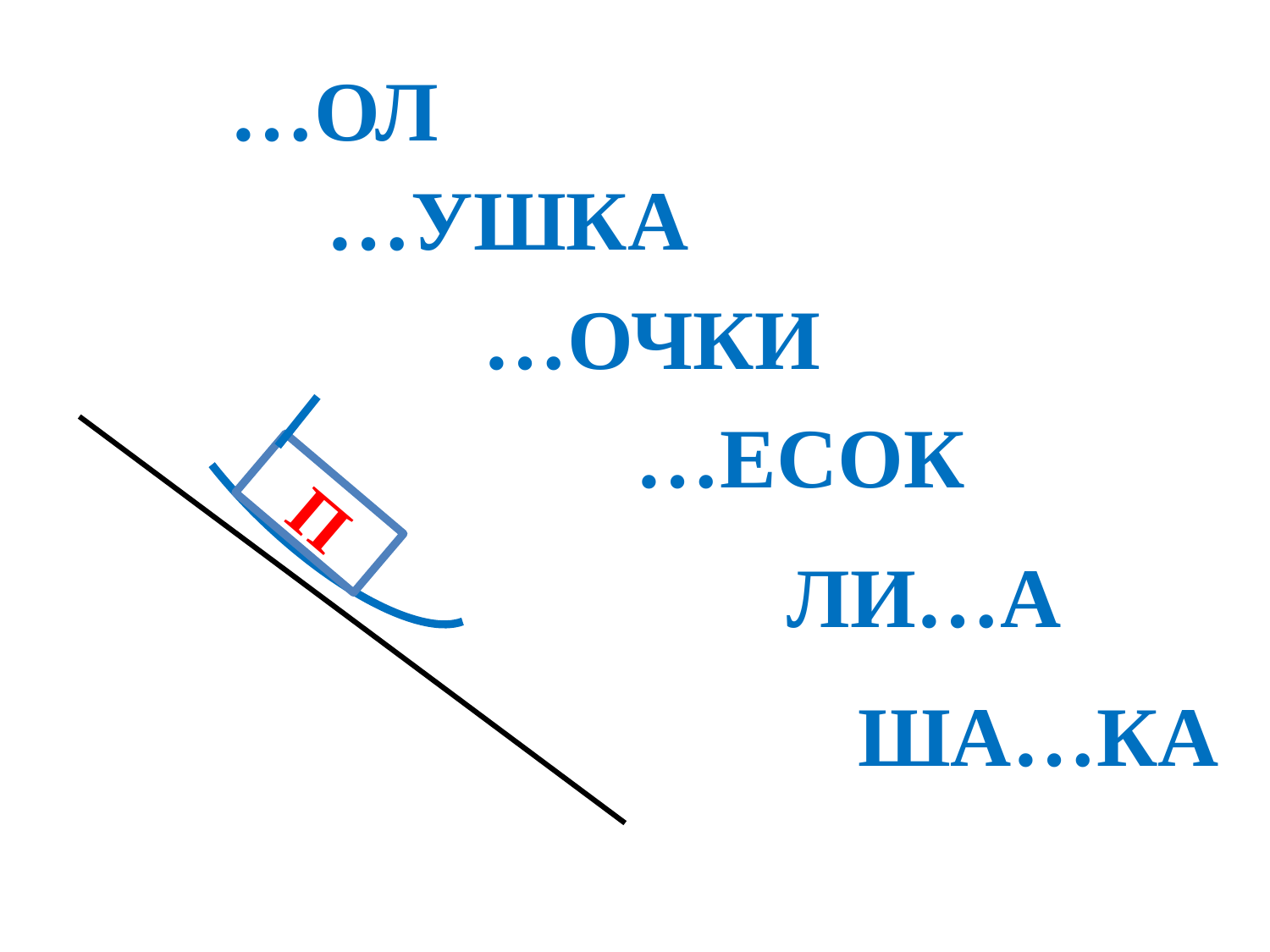

…ОЛ
…УШКА
…ОЧКИ

…ЕСОК

 П
ЛИ…А
ША…КА